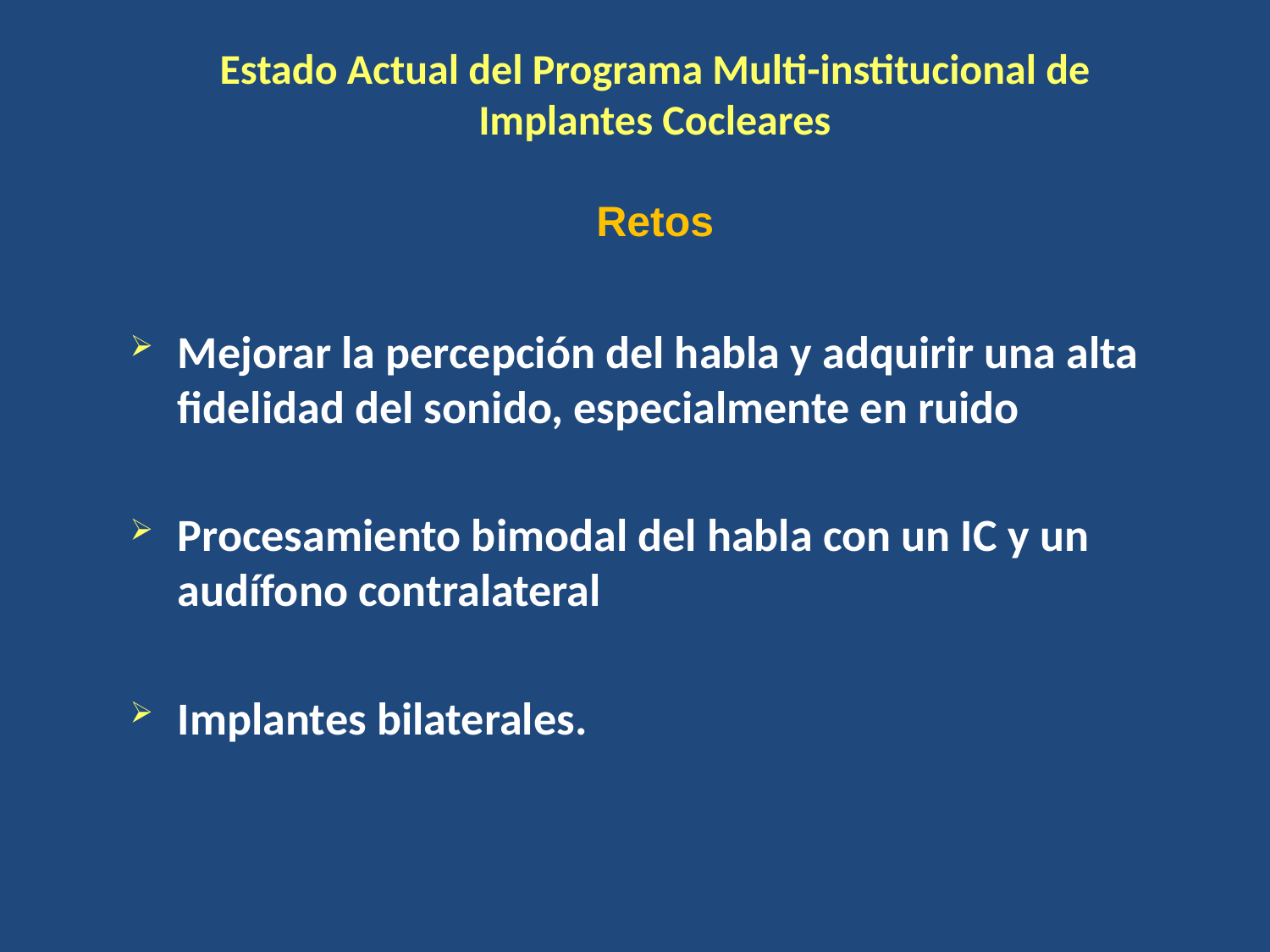

Estado Actual del Programa Multi-institucional de
Implantes Cocleares

Retos
Mejorar la percepción del habla y adquirir una alta fidelidad del sonido, especialmente en ruido

Procesamiento bimodal del habla con un IC y un audífono contralateral

Implantes bilaterales.